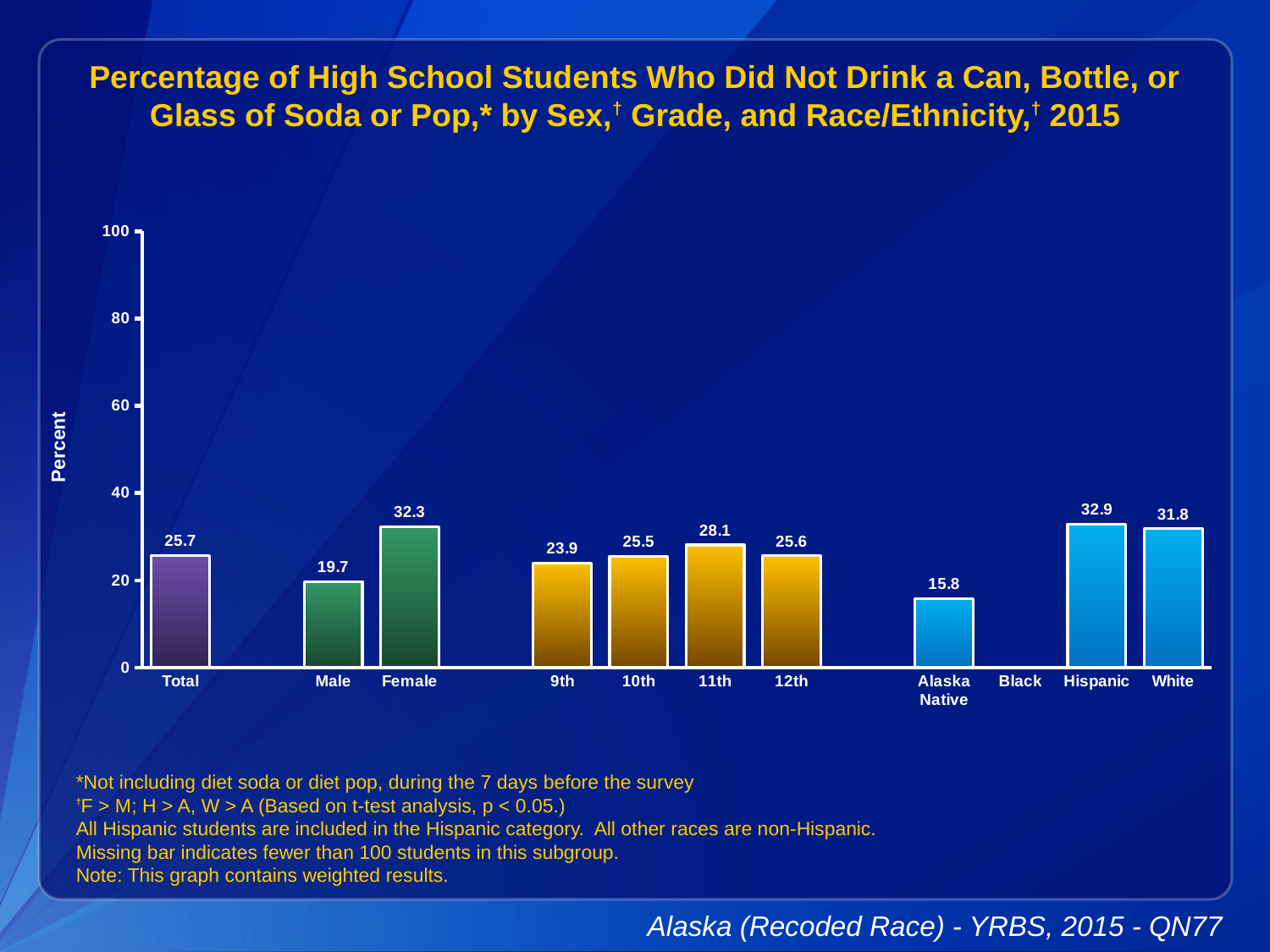

Percentage of High School Students Who Did Not Drink a Can, Bottle, or Glass of Soda or Pop,* by Sex,† Grade, and Race/Ethnicity,† 2015

### Chart

| Category | Series 1 |
|---|---|
| Total | 25.7 |
|  | None |
| Male | 19.7 |
| Female | 32.3 |
|  | None |
| 9th | 23.9 |
| 10th | 25.5 |
| 11th | 28.1 |
| 12th | 25.6 |
|  | None |
| Alaska Native | 15.8 |
| Black | None |
| Hispanic | 32.9 |
| White | 31.8 |
*Not including diet soda or diet pop, during the 7 days before the survey
†F > M; H > A, W > A (Based on t-test analysis, p < 0.05.)
All Hispanic students are included in the Hispanic category.  All other races are non-Hispanic.
Missing bar indicates fewer than 100 students in this subgroup.
Note: This graph contains weighted results.
Alaska (Recoded Race) - YRBS, 2015 - QN77